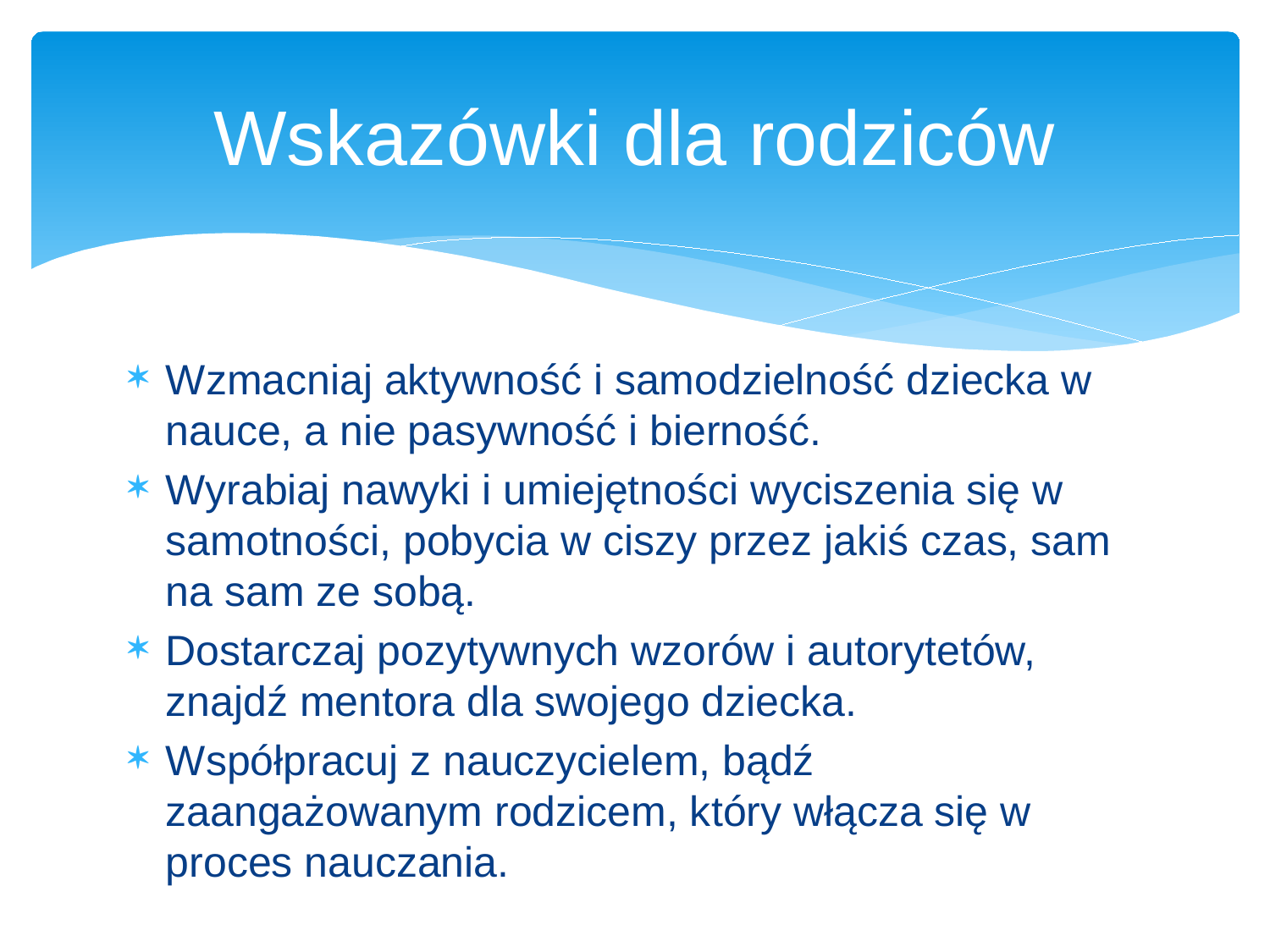

# Wskazówki dla rodziców
Wzmacniaj aktywność i samodzielność dziecka w nauce, a nie pasywność i bierność.
Wyrabiaj nawyki i umiejętności wyciszenia się w samotności, pobycia w ciszy przez jakiś czas, sam na sam ze sobą.
Dostarczaj pozytywnych wzorów i autorytetów, znajdź mentora dla swojego dziecka.
Współpracuj z nauczycielem, bądź zaangażowanym rodzicem, który włącza się w proces nauczania.